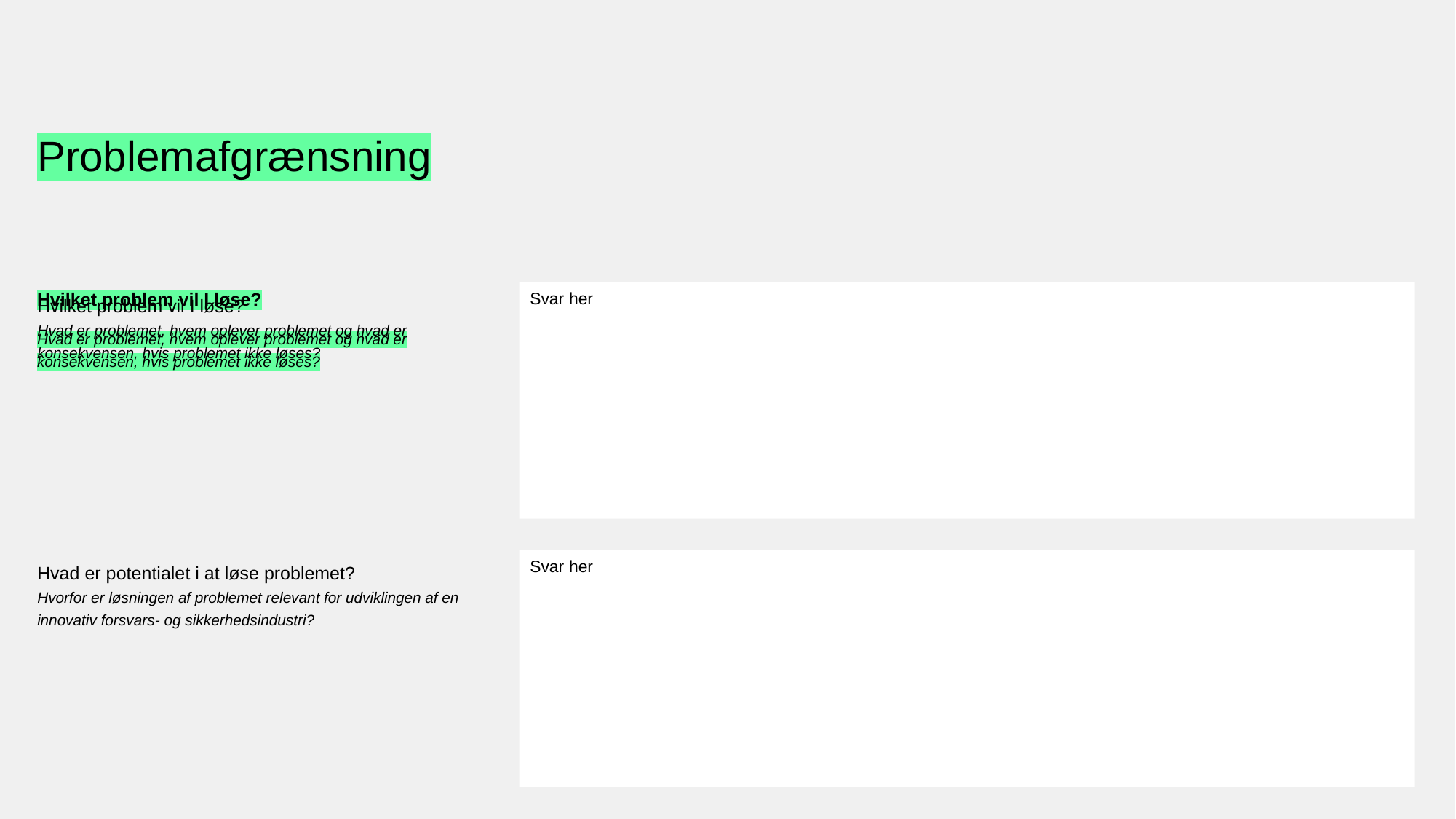

Problemafgrænsning
Hvilket problem vil I løse?
Hvad er problemet, hvem oplever problemet og hvad er konsekvensen, hvis problemet ikke løses?
Svar her
Hvilket problem vil I løse?
Hvad er problemet, hvem oplever problemet og hvad er konsekvensen, hvis problemet ikke løses?

Hvad er potentialet i at løse problemet?
Hvorfor er løsningen af problemet relevant for udviklingen af en innovativ forsvars- og sikkerhedsindustri?

Svar her